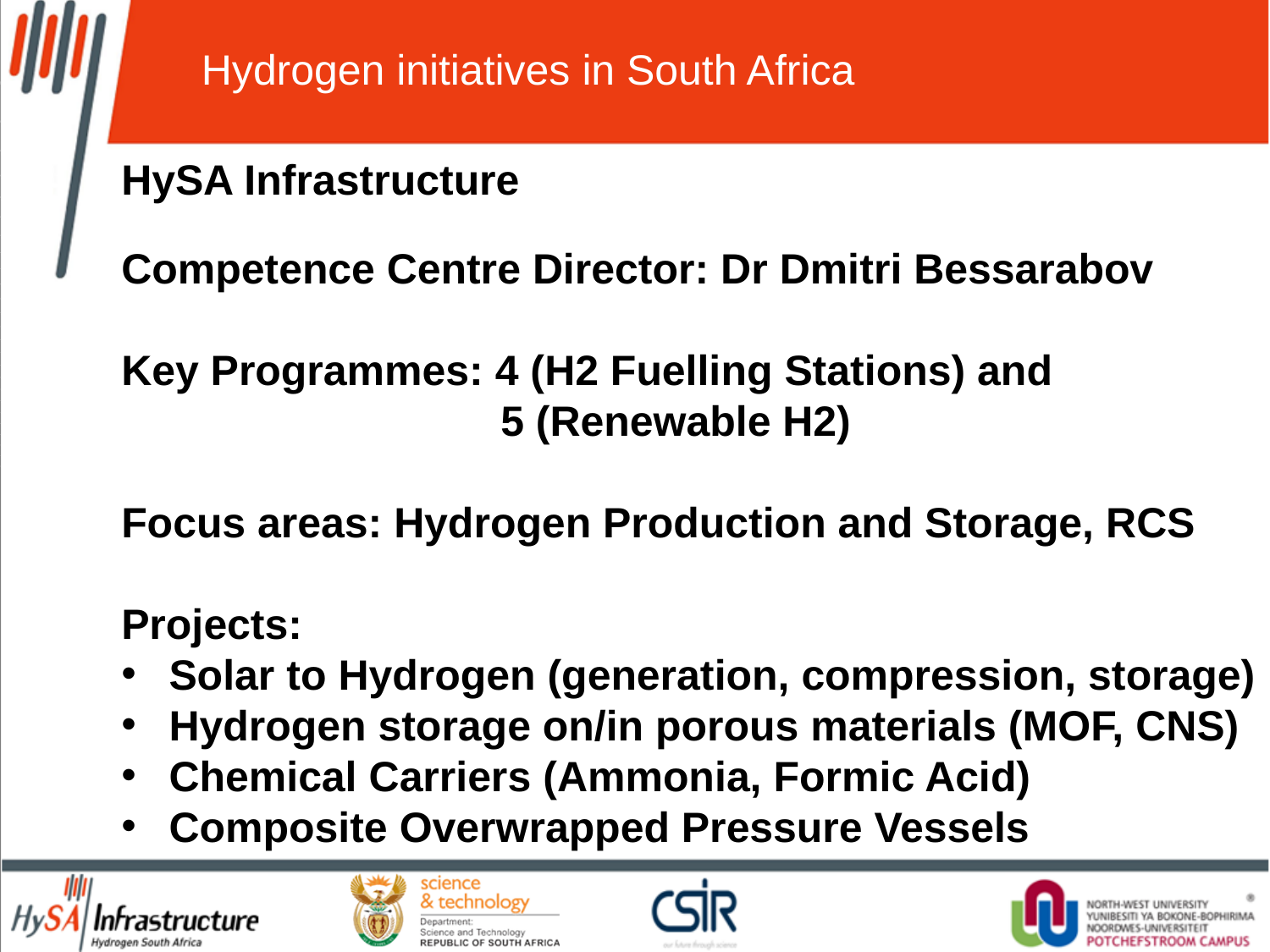

Hydrogen initiatives in South Africa
HySA Infrastructure

Competence Centre Director: Dr Dmitri Bessarabov

Key Programmes: 4 (H2 Fuelling Stations) and
                                5 (Renewable H2)

Focus areas: Hydrogen Production and Storage, RCS

Projects:
Solar to Hydrogen (generation, compression, storage)
Hydrogen storage on/in porous materials (MOF, CNS)
Chemical Carriers (Ammonia, Formic Acid)
Composite Overwrapped Pressure Vessels